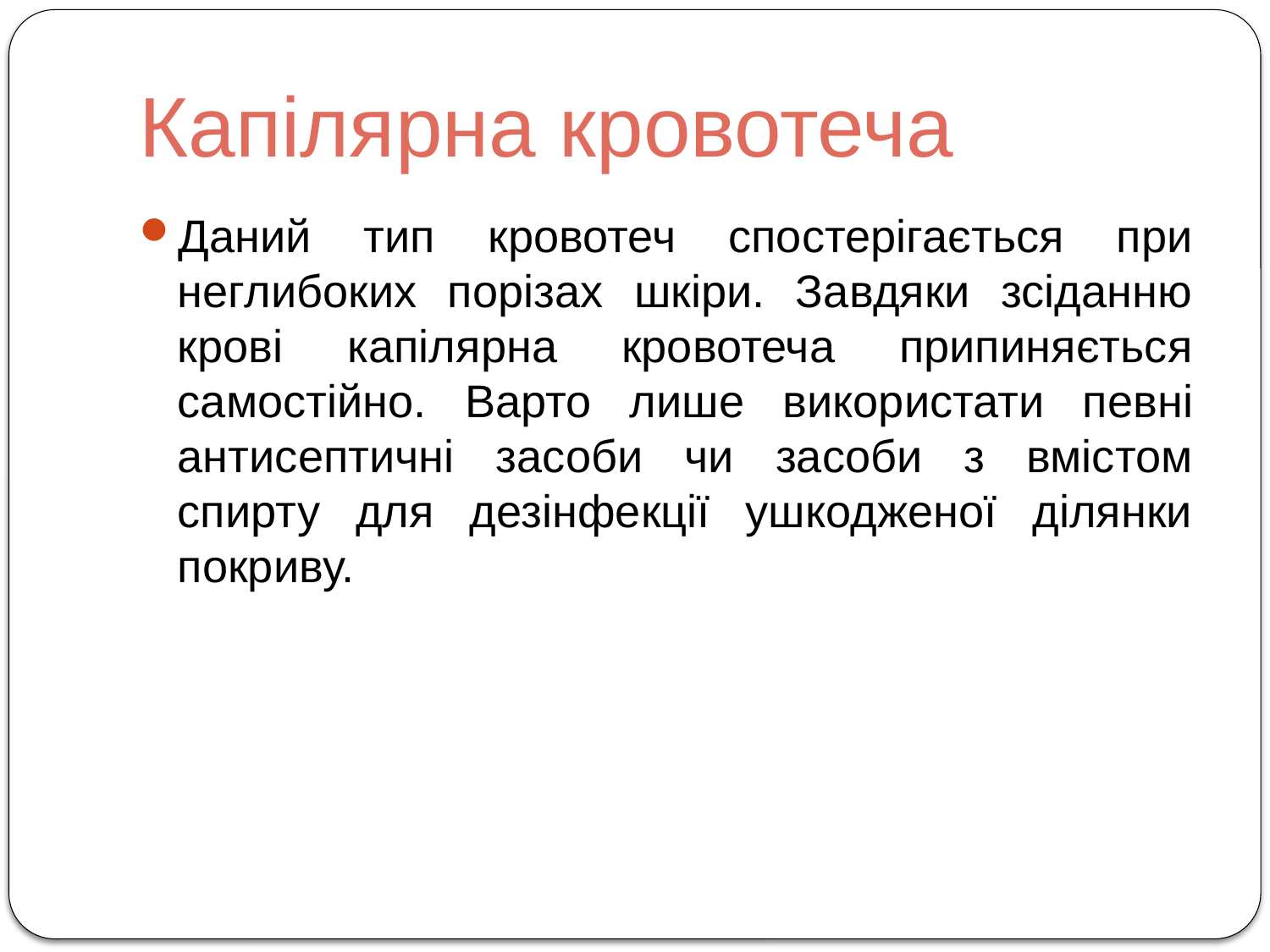

# Капілярна кровотеча
Даний тип кровотеч спостерігається при неглибоких порізах шкіри. Завдяки зсіданню крові капілярна кровотеча припиняється самостійно. Варто лише використати певні антисептичні засоби чи засоби з вмістом спирту для дезінфекції ушкодженої ділянки покриву.